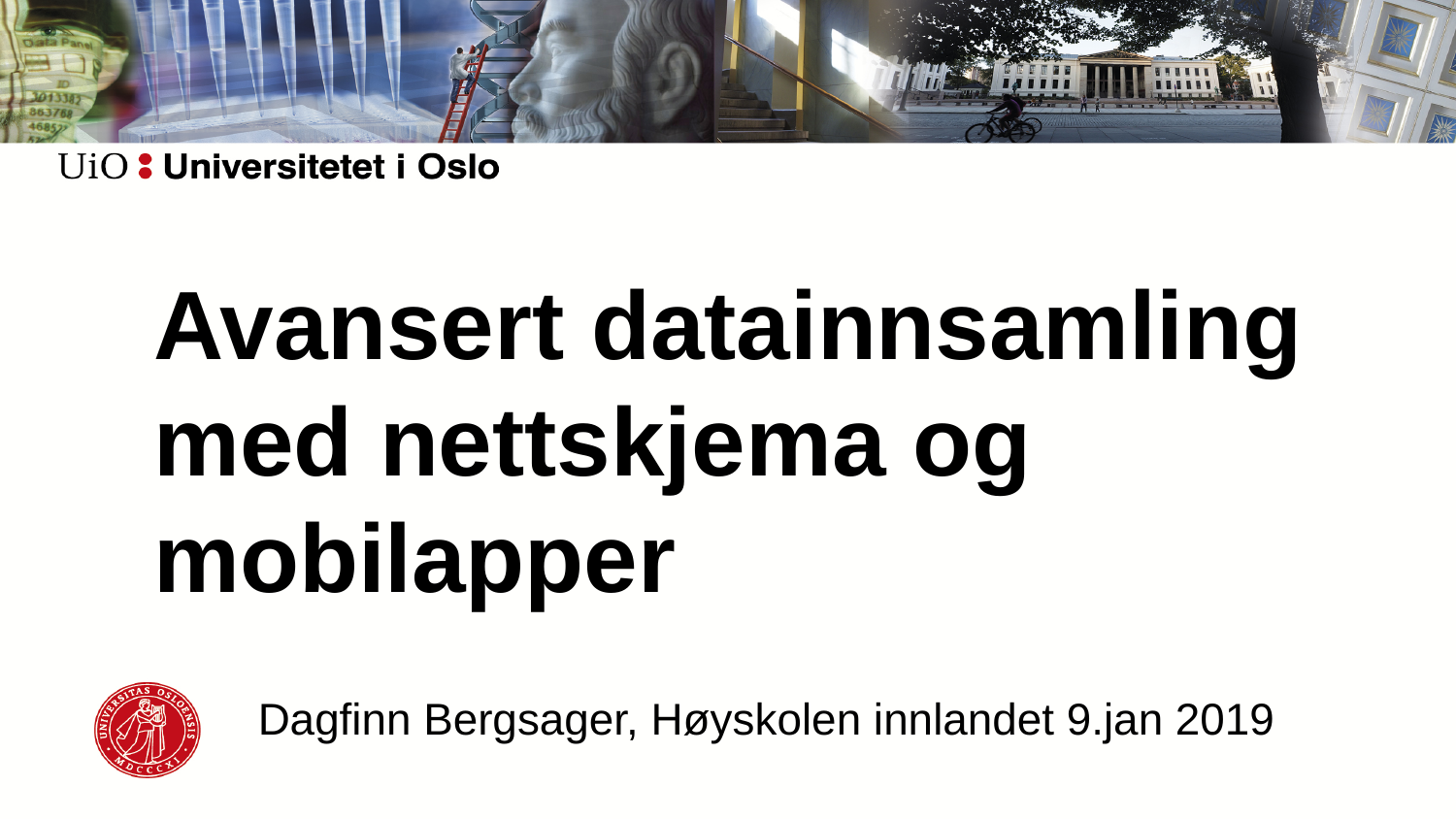

# Avansert datainnsamling med nettskjema og mobilapper
Dagfinn Bergsager, Høyskolen innlandet 9.jan 2019